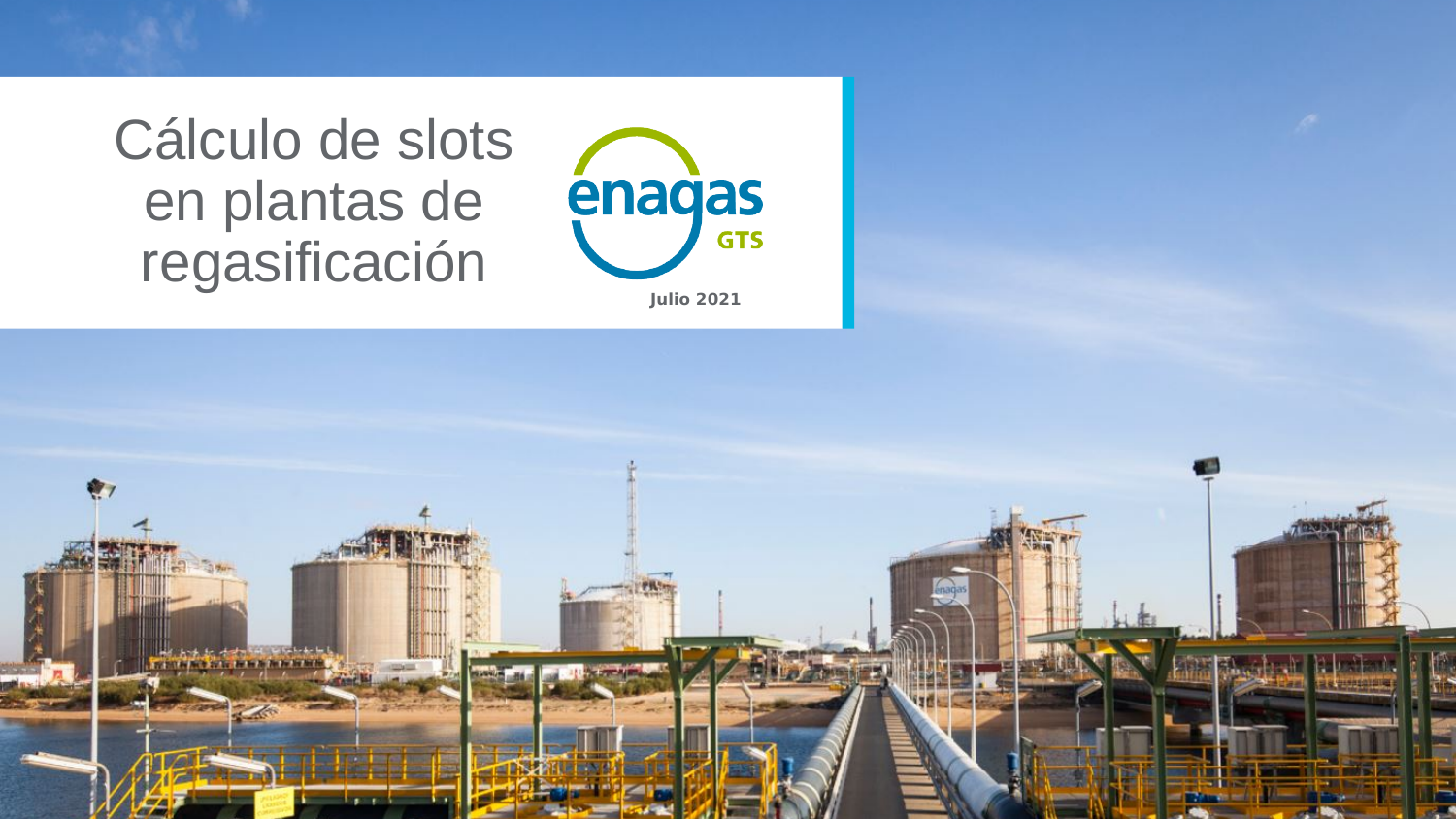

Cálculo de slots en plantas de regasificación
Julio 2021